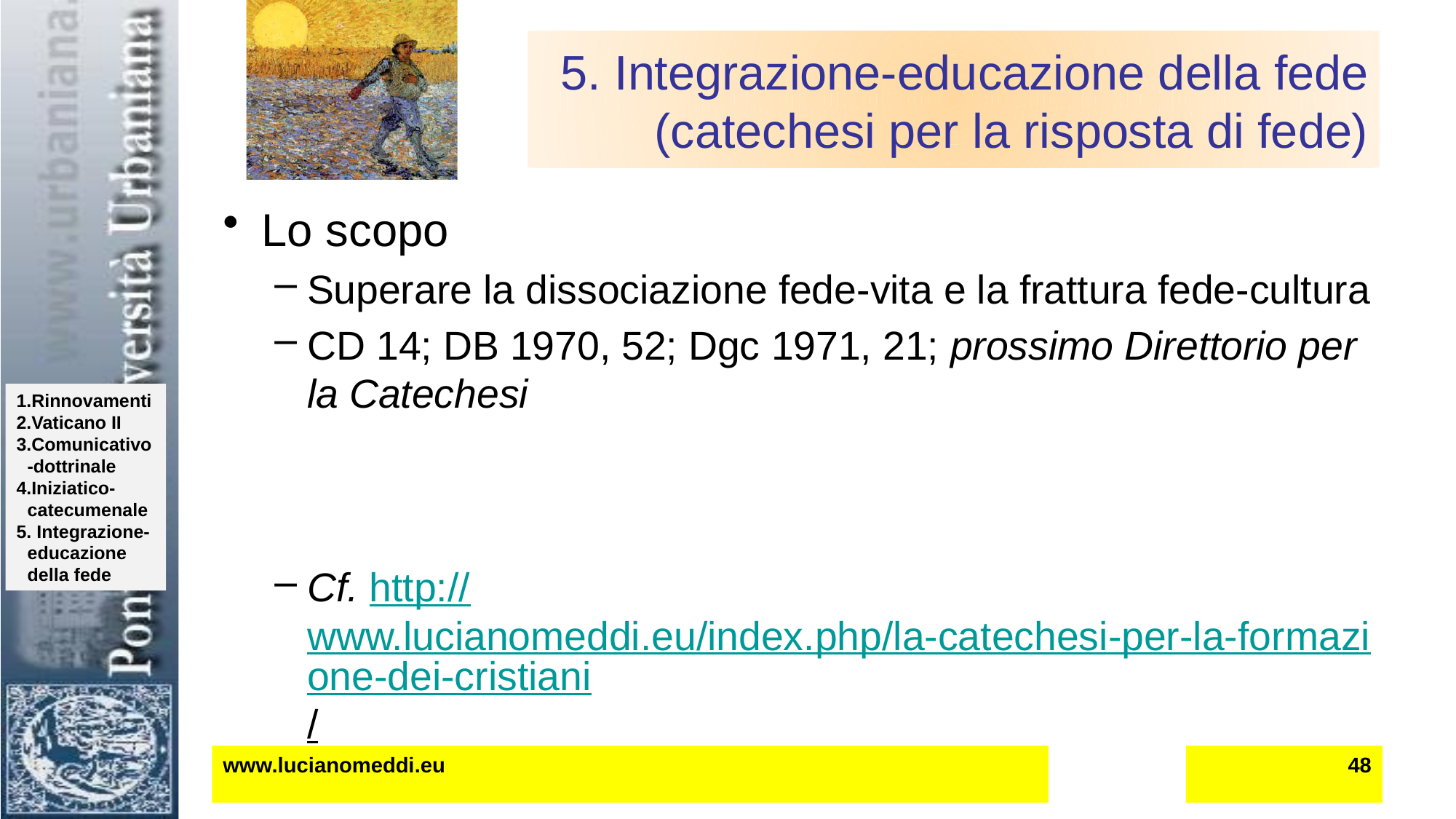

# 5. Integrazione-educazione della fede (catechesi per la risposta di fede)
Lo scopo
Superare la dissociazione fede-vita e la frattura fede-cultura
CD 14; DB 1970, 52; Dgc 1971, 21; prossimo Direttorio per la Catechesi

Cf. http://www.lucianomeddi.eu/index.php/la-catechesi-per-la-formazione-dei-cristiani/
www.lucianomeddi.eu
48